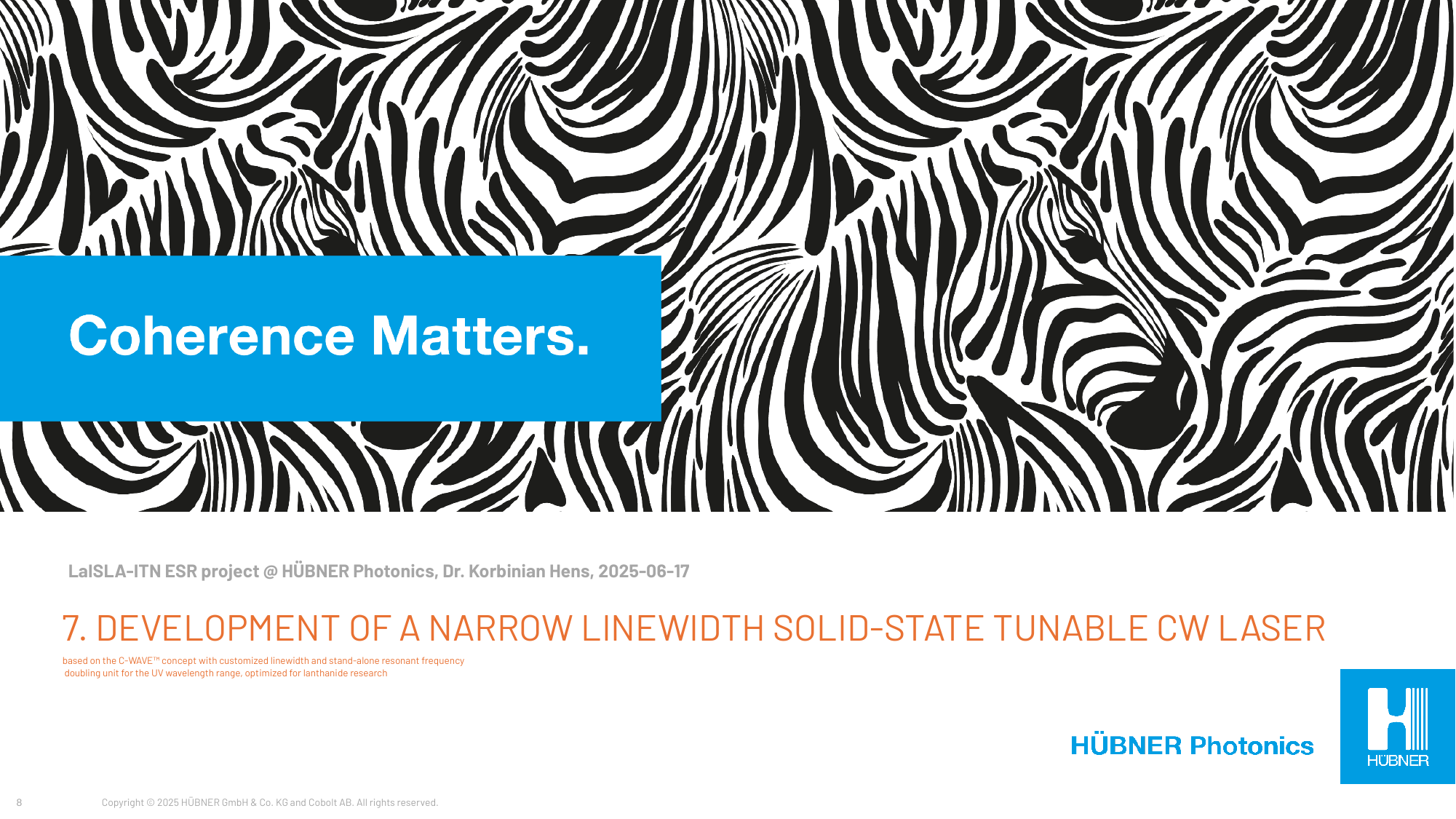

LaISLA-ITN ESR project @ HÜBNER Photonics, Dr. Korbinian Hens, 2025-06-17
7. Development of a NARROW LINEWIDTH solid-state tunable CW laser
based on the C-WAVE™ concept with customized linewidth and stand-alone resonant frequency
 doubling unit for the UV wavelength range, optimized for lanthanide research
8
Copyright © 2025 HÜBNER GmbH & Co. KG and Cobolt AB. All rights reserved.